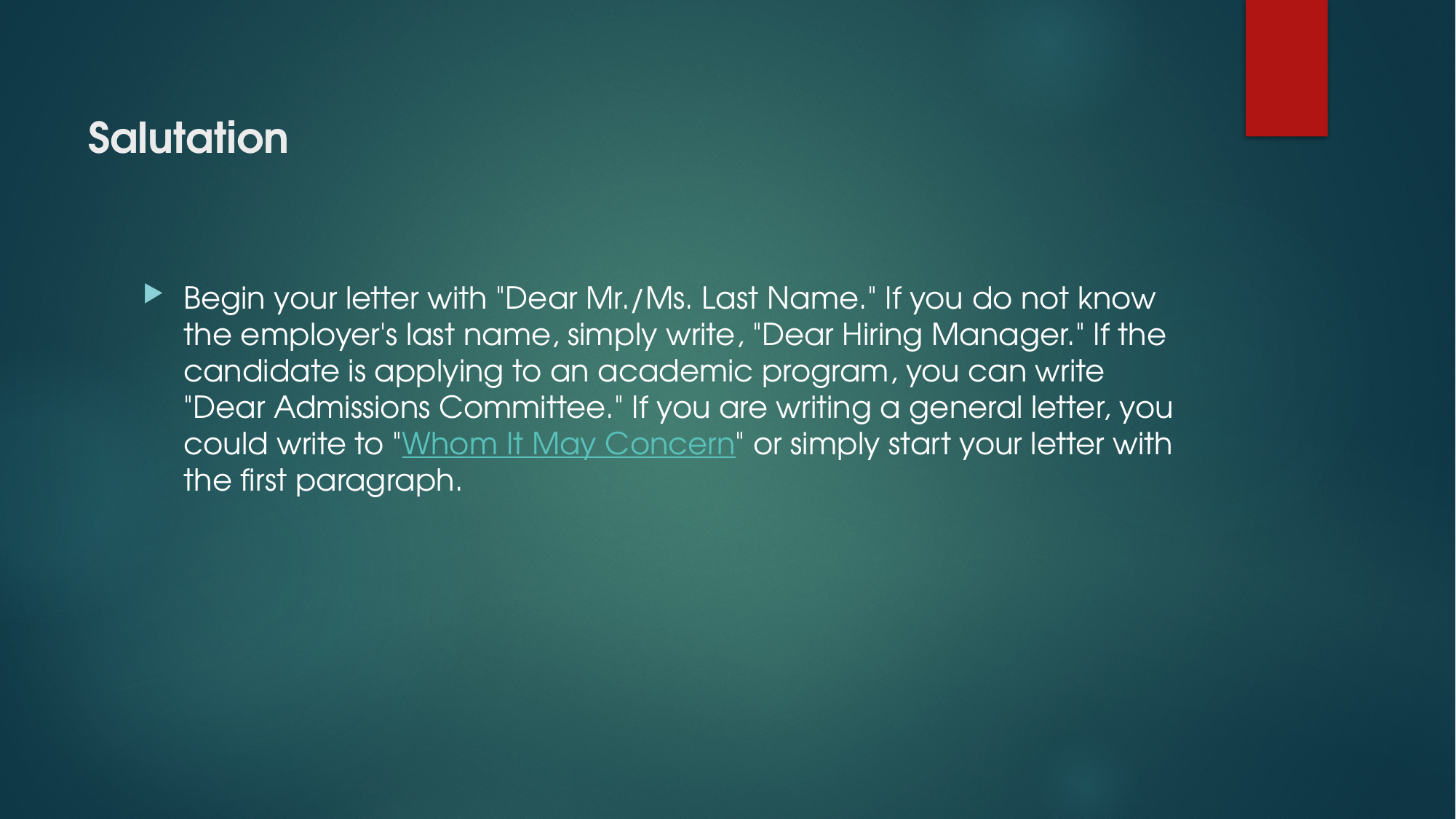

# Salutation

Begin your letter with "Dear Mr./Ms. Last Name." If you do not know the employer's last name, simply write, "Dear Hiring Manager." If the candidate is applying to an academic program, you can write "Dear Admissions Committee." If you are writing a general letter, you could write to "Whom It May Concern" or simply start your letter with the first paragraph.